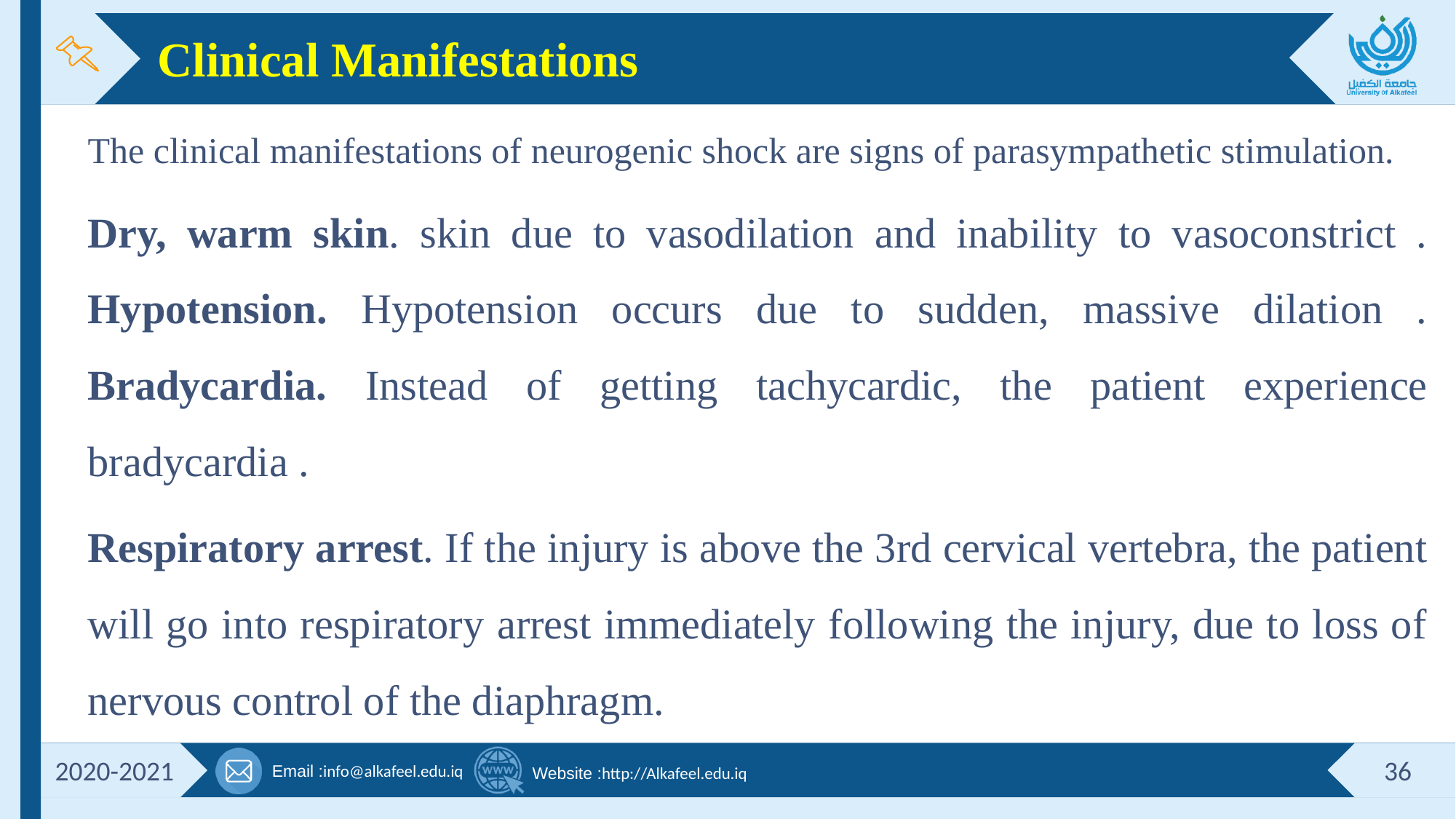

# Clinical Manifestations
The clinical manifestations of neurogenic shock are signs of parasympathetic stimulation.
Dry, warm skin. skin due to vasodilation and inability to vasoconstrict . Hypotension. Hypotension occurs due to sudden, massive dilation . Bradycardia. Instead of getting tachycardic, the patient experience bradycardia .
Respiratory arrest. If the injury is above the 3rd cervical vertebra, the patient will go into respiratory arrest immediately following the injury, due to loss of nervous control of the diaphragm.
2020-2021
36